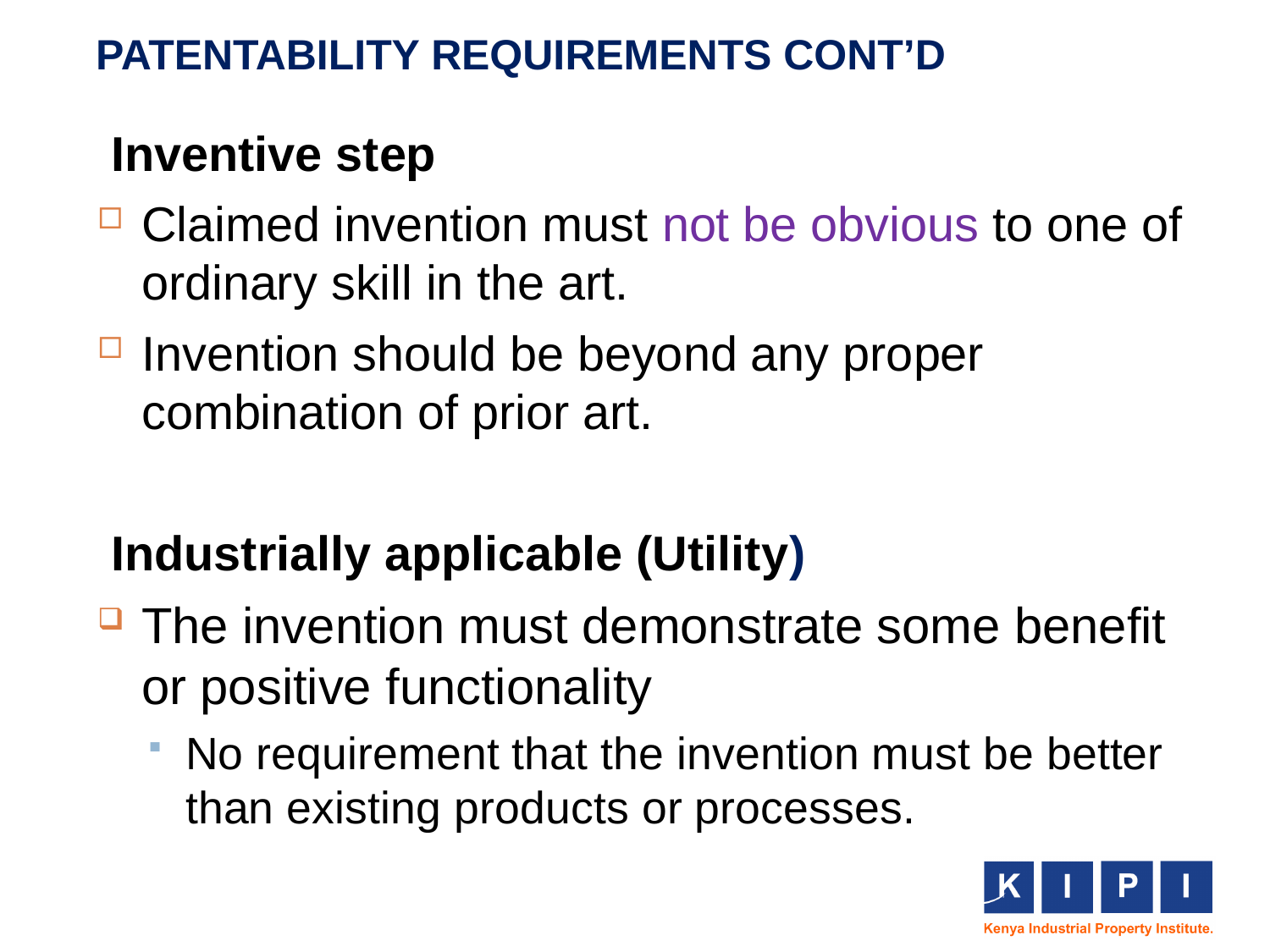

# PATENTABILITY REQUIREMENTS CONT’D
 Inventive step
Claimed invention must not be obvious to one of ordinary skill in the art.
Invention should be beyond any proper combination of prior art.

 Industrially applicable (Utility)
The invention must demonstrate some benefit or positive functionality
No requirement that the invention must be better than existing products or processes.
16